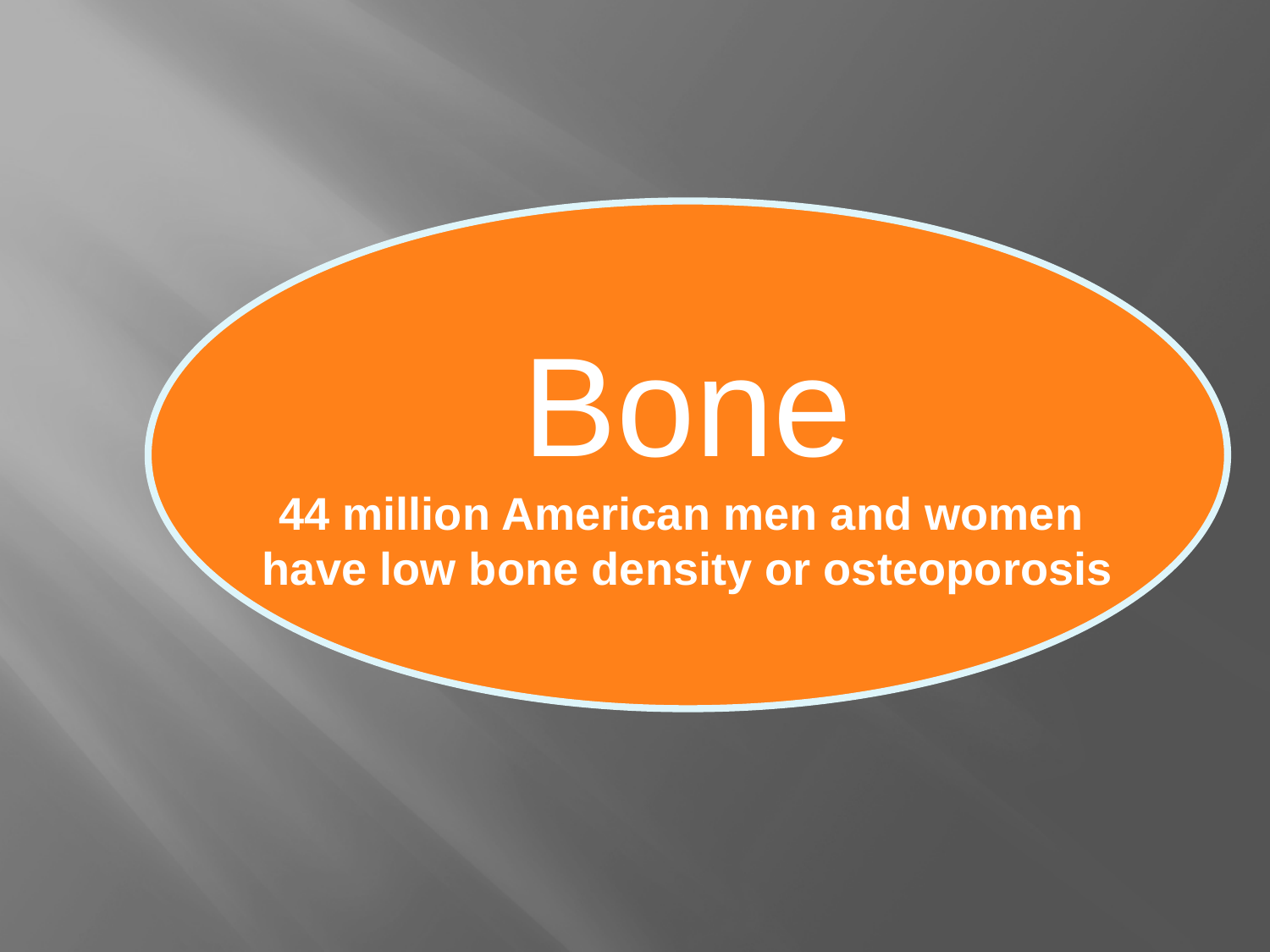

Bone
44 million American men and women
have low bone density or osteoporosis